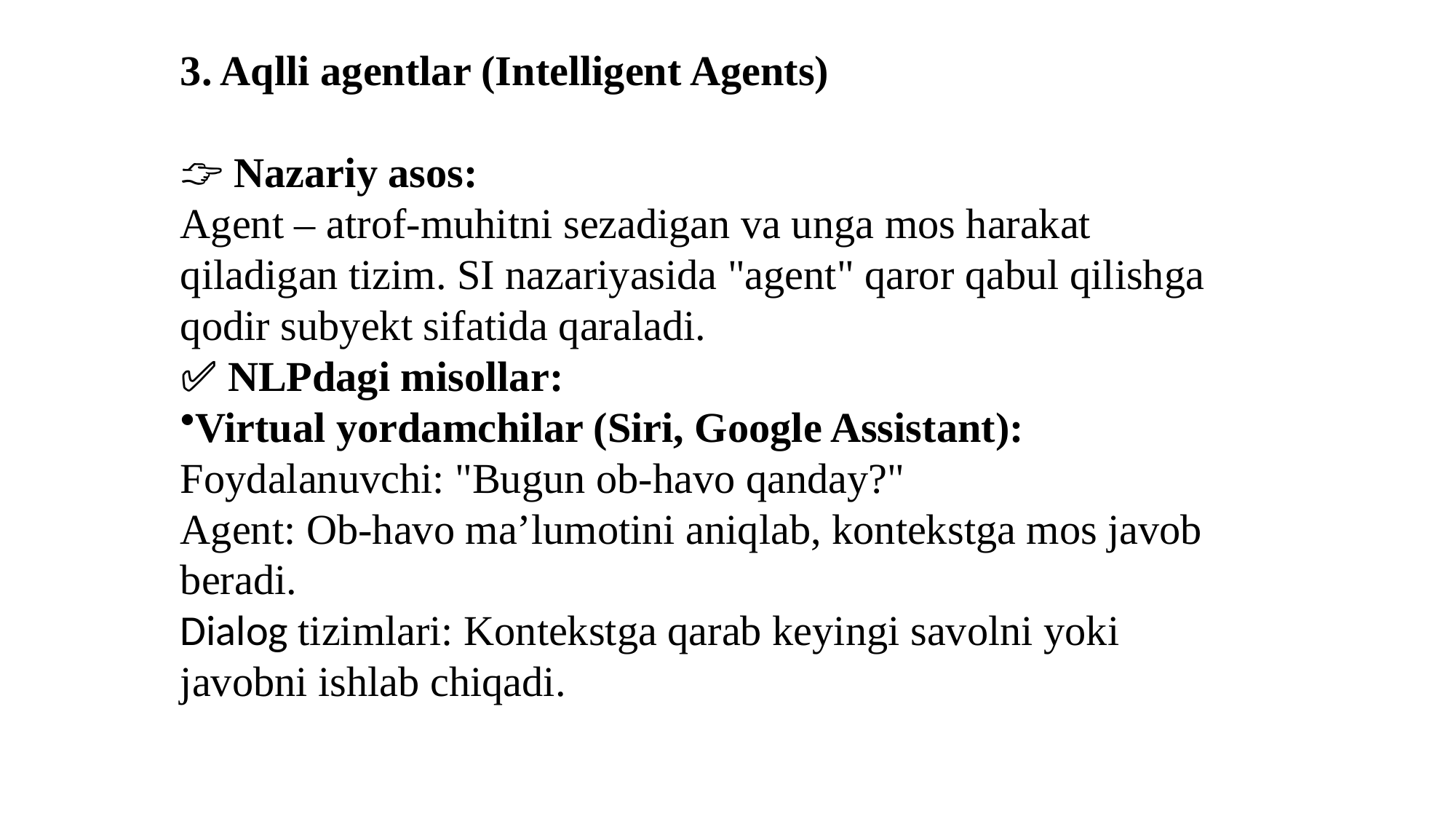

3. Aqlli agentlar (Intelligent Agents)

👉 Nazariy asos:
Agent – atrof-muhitni sezadigan va unga mos harakat qiladigan tizim. SI nazariyasida "agent" qaror qabul qilishga qodir subyekt sifatida qaraladi.
✅ NLPdagi misollar:
Virtual yordamchilar (Siri, Google Assistant):
Foydalanuvchi: "Bugun ob-havo qanday?"
Agent: Ob-havo ma’lumotini aniqlab, kontekstga mos javob beradi.
Dialog tizimlari: Kontekstga qarab keyingi savolni yoki javobni ishlab chiqadi.